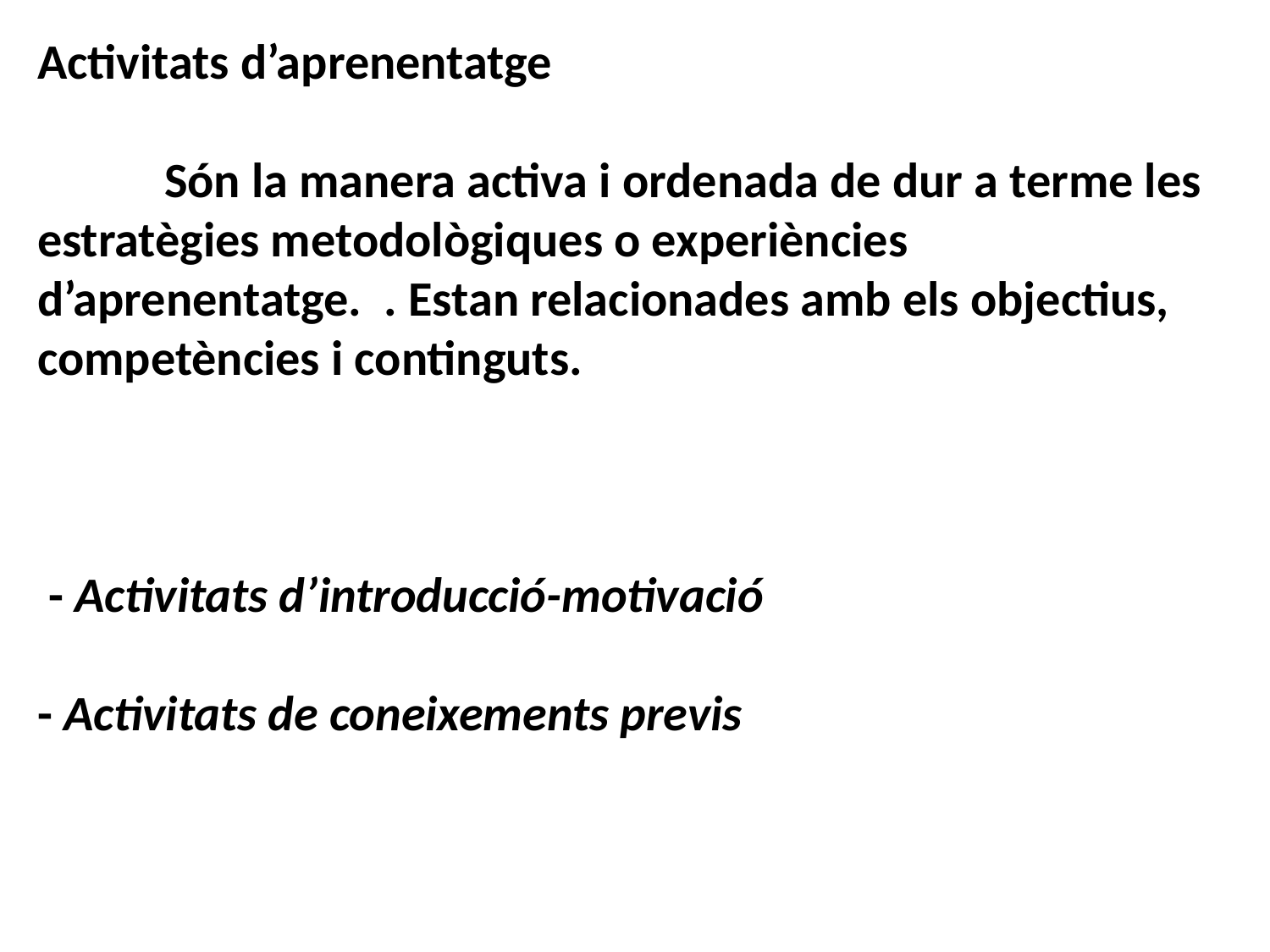

Activitats d’aprenentatge

	Són la manera activa i ordenada de dur a terme les estratègies metodològiques o experiències d’aprenentatge.  . Estan relacionades amb els objectius, competències i continguts.

 - Activitats d’introducció-motivació

- Activitats de coneixements previs